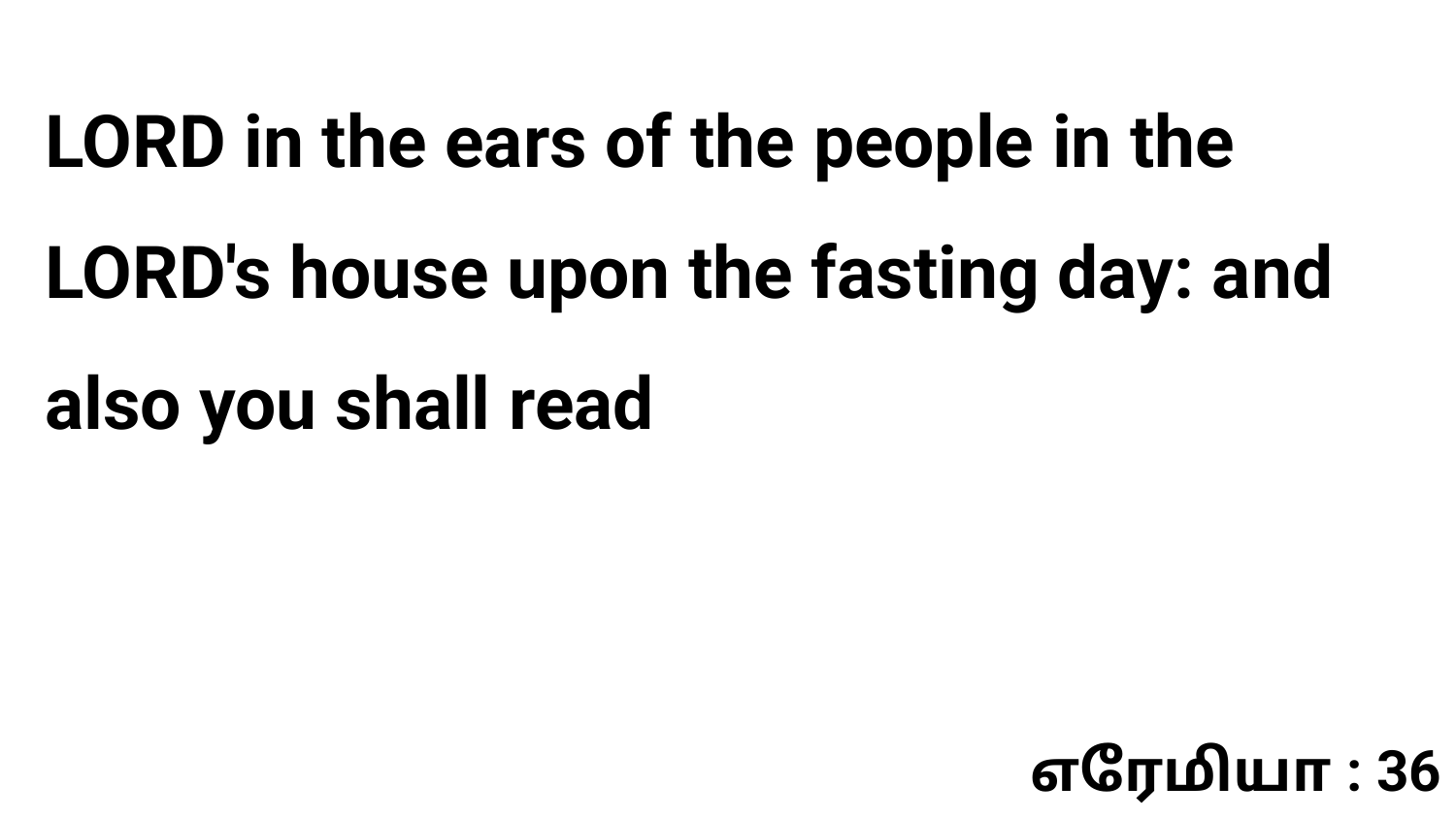

LORD in the ears of the people in the LORD's house upon the fasting day: and also you shall read
எரேமியா : 36